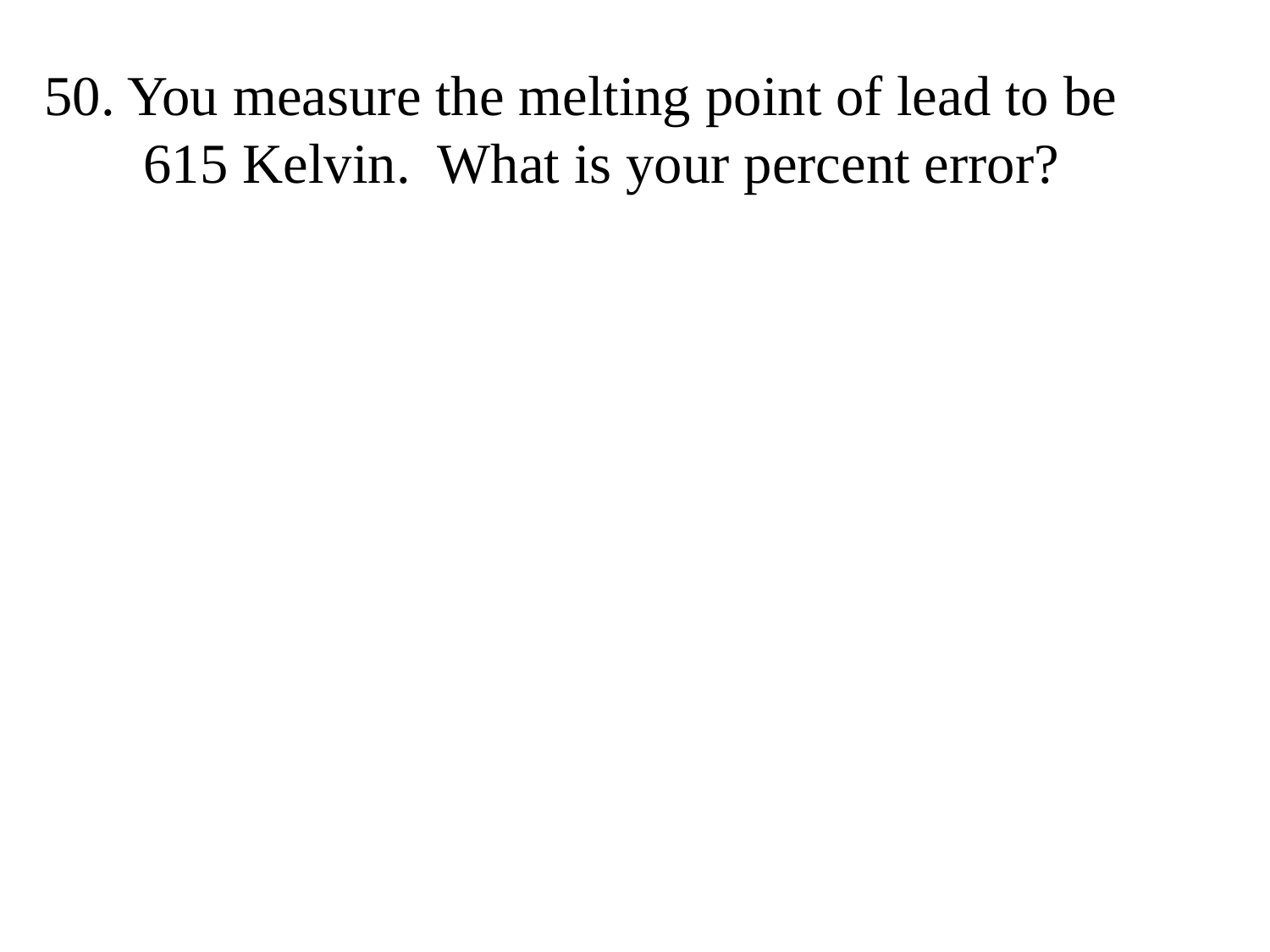

50. You measure the melting point of lead to be
       615 Kelvin.  What is your percent error?